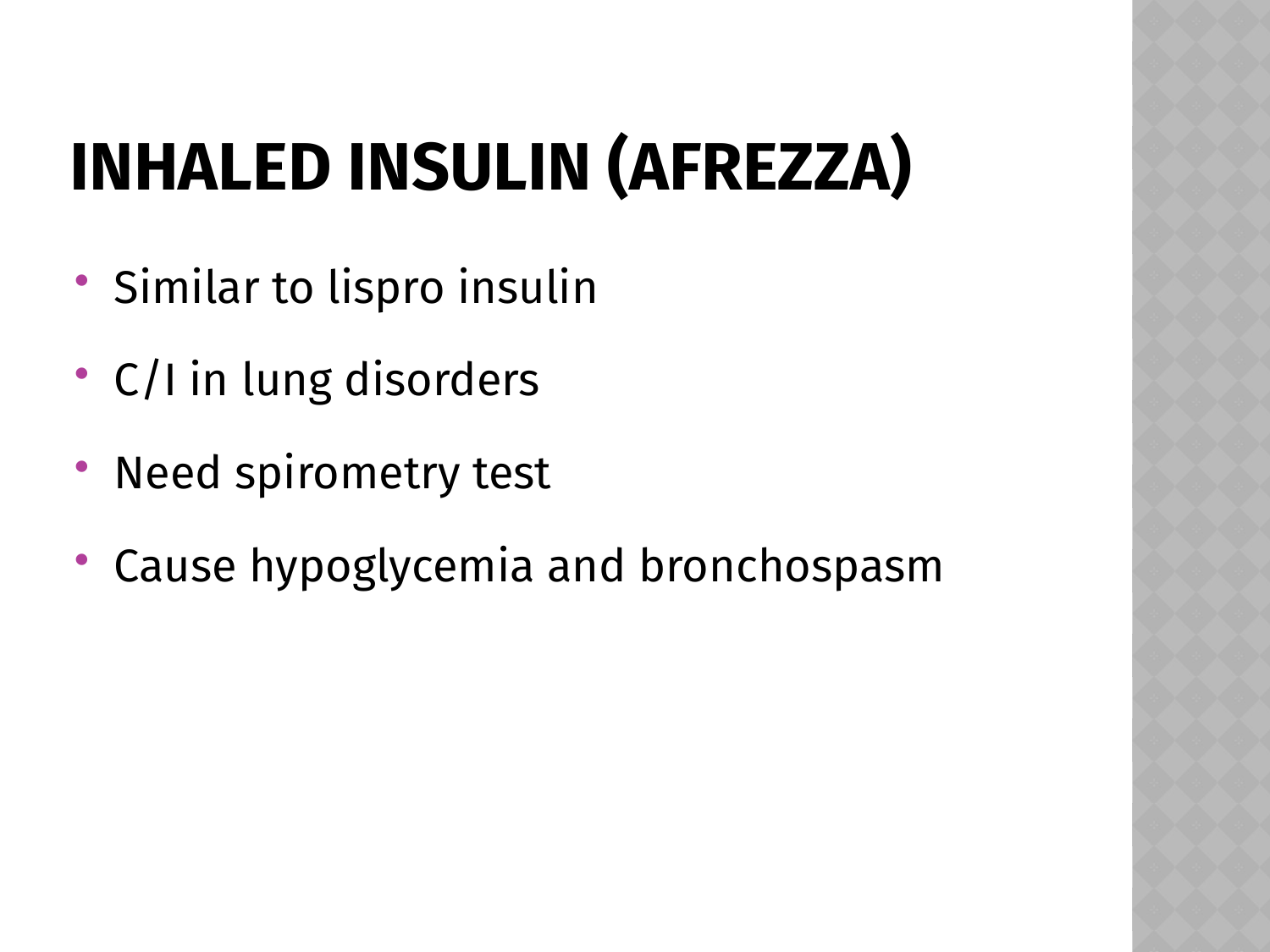

# Inhaled insulin (Afrezza)
Similar to lispro insulin
C/I in lung disorders
Need spirometry test
Cause hypoglycemia and bronchospasm